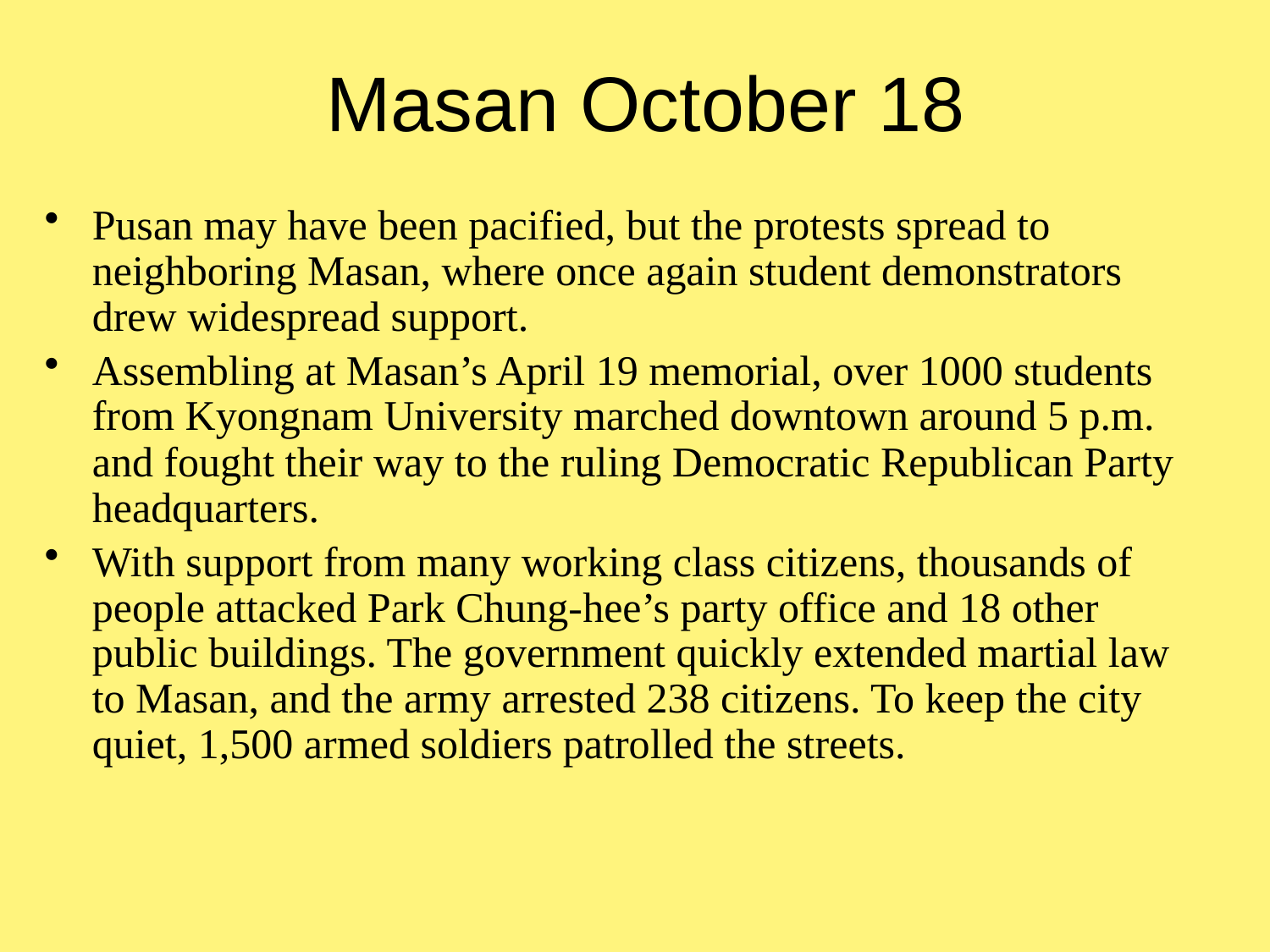

# Masan October 18

Pusan may have been pacified, but the protests spread to neighboring Masan, where once again student demonstrators drew widespread support.
Assembling at Masan’s April 19 memorial, over 1000 students from Kyongnam University marched downtown around 5 p.m. and fought their way to the ruling Democratic Republican Party headquarters.
With support from many working class citizens, thousands of people attacked Park Chung-hee’s party office and 18 other public buildings. The government quickly extended martial law to Masan, and the army arrested 238 citizens. To keep the city quiet, 1,500 armed soldiers patrolled the streets.